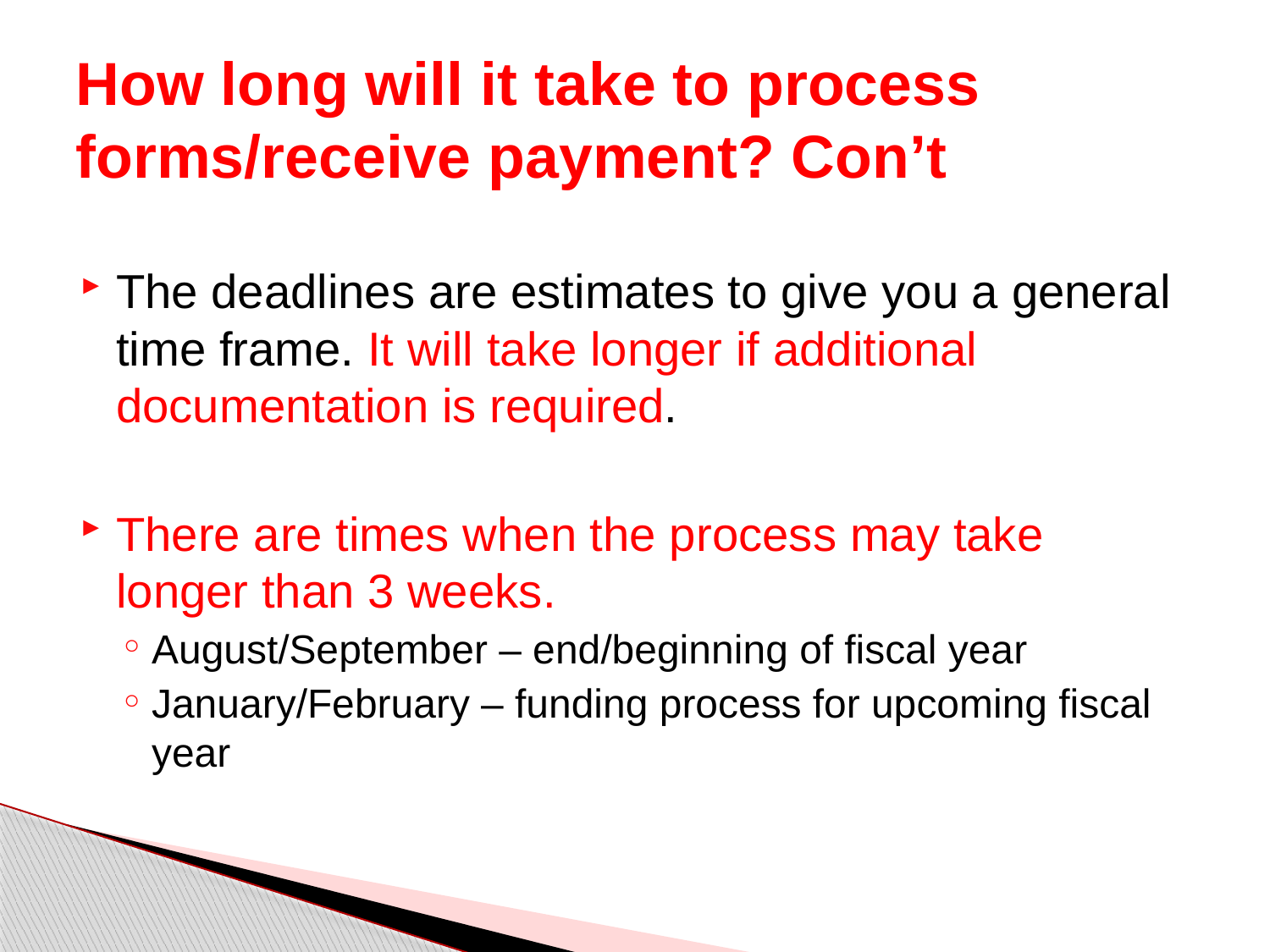

# How long will it take to process forms/receive payment? Con’t

The deadlines are estimates to give you a general time frame. It will take longer if additional documentation is required.

There are times when the process may take longer than 3 weeks.
August/September – end/beginning of fiscal year
January/February – funding process for upcoming fiscal year